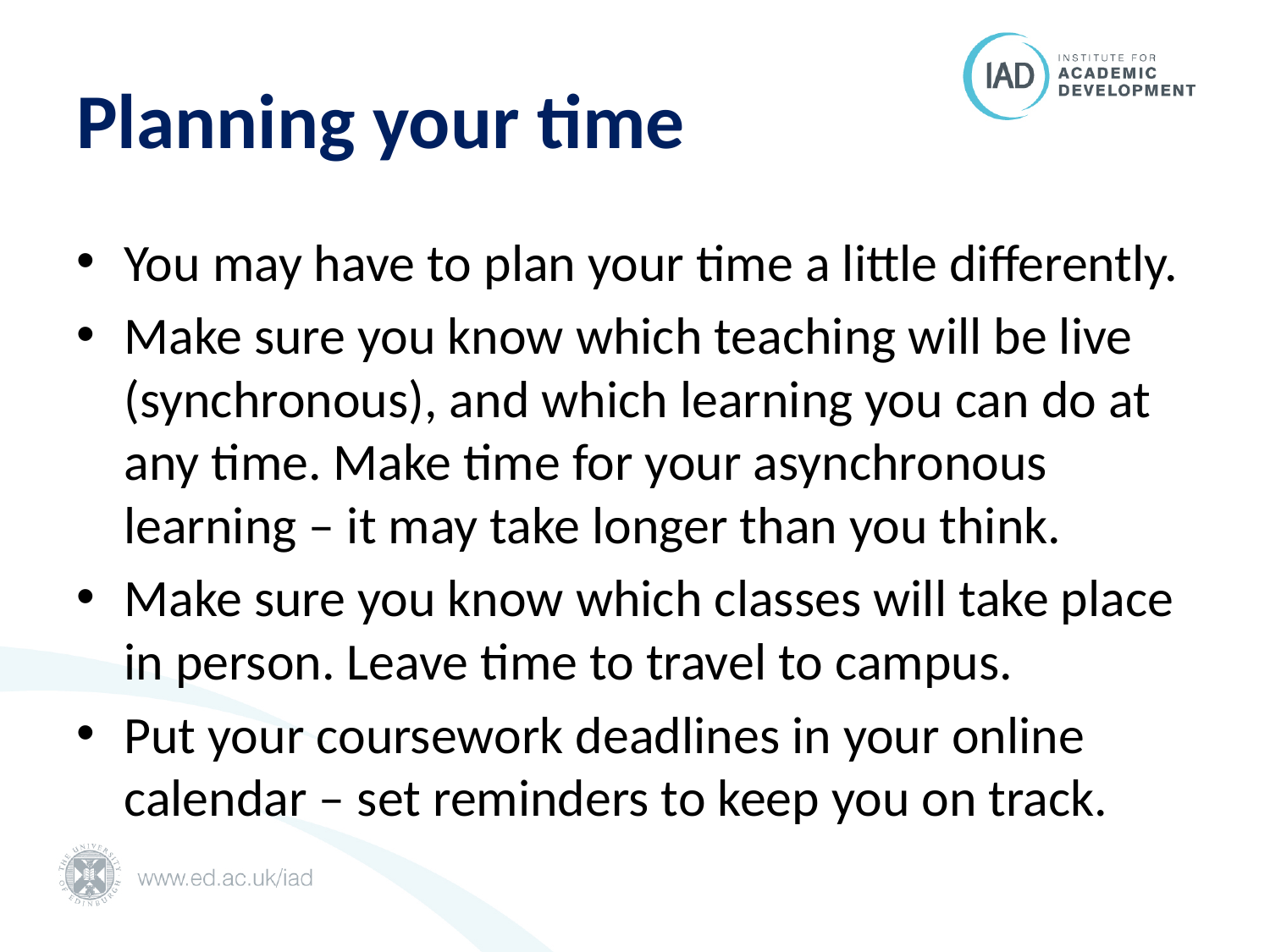

# Planning your time
You may have to plan your time a little differently.
Make sure you know which teaching will be live (synchronous), and which learning you can do at any time. Make time for your asynchronous learning – it may take longer than you think.
Make sure you know which classes will take place in person. Leave time to travel to campus.
Put your coursework deadlines in your online calendar – set reminders to keep you on track.